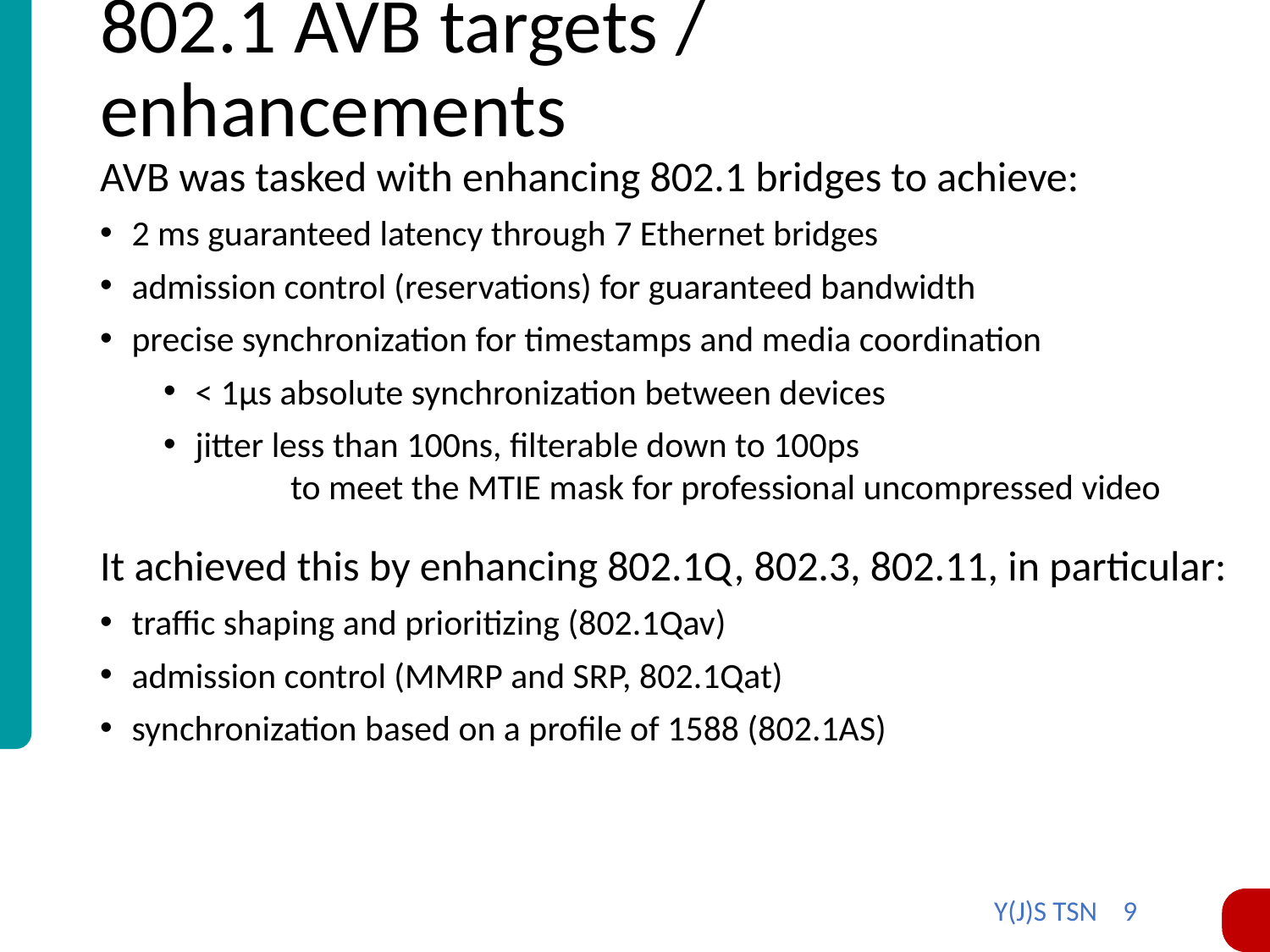

# 802.1 AVB targets / enhancements
AVB was tasked with enhancing 802.1 bridges to achieve:
2 ms guaranteed latency through 7 Ethernet bridges
admission control (reservations) for guaranteed bandwidth
precise synchronization for timestamps and media coordination
< 1µs absolute synchronization between devices
jitter less than 100ns, filterable down to 100ps
	to meet the MTIE mask for professional uncompressed video
It achieved this by enhancing 802.1Q, 802.3, 802.11, in particular:
traffic shaping and prioritizing (802.1Qav)
admission control (MMRP and SRP, 802.1Qat)
synchronization based on a profile of 1588 (802.1AS)

Y(J)S TSN    9